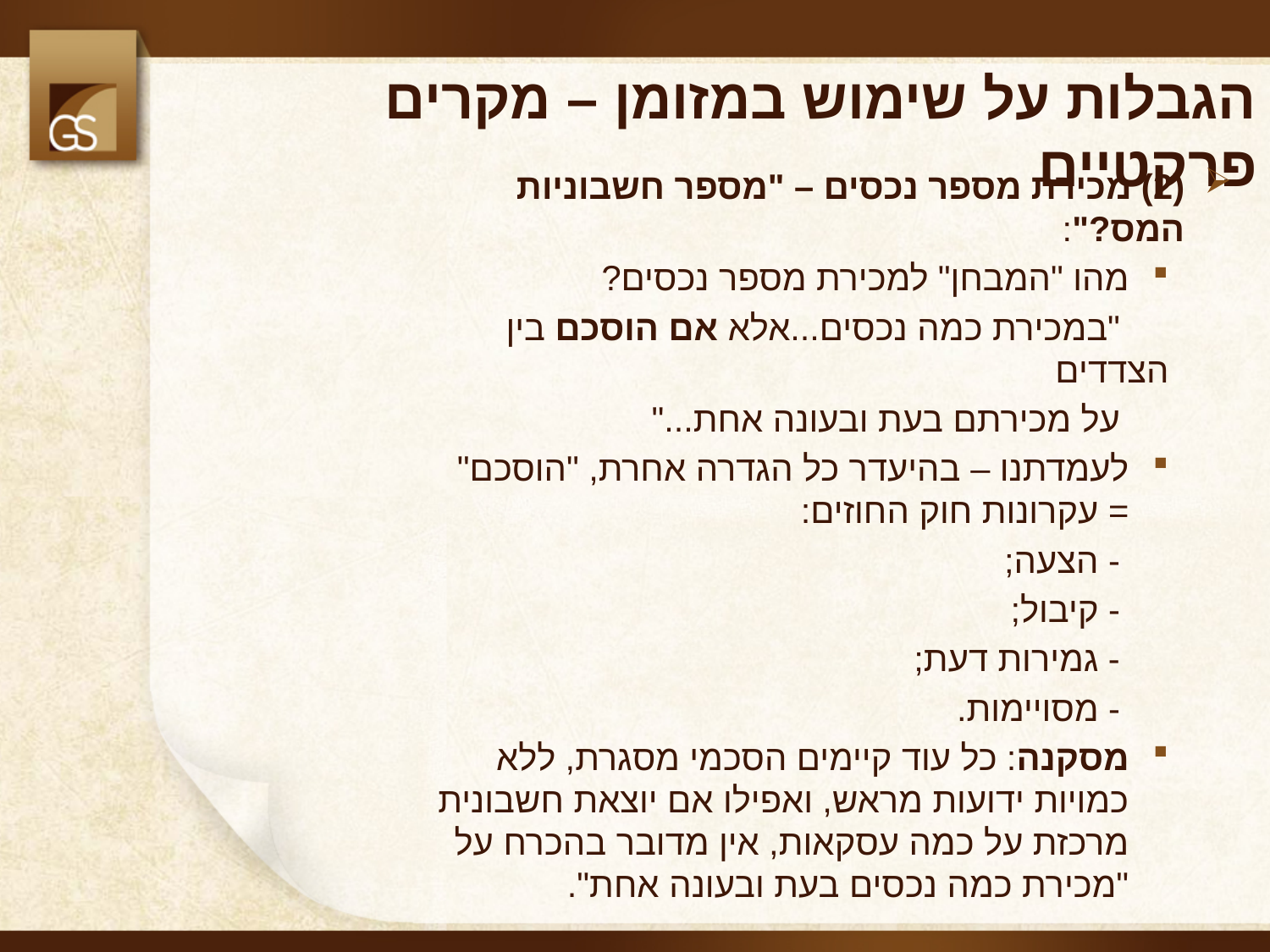

# הגבלות על שימוש במזומן – מקרים פרקטיים
(2) מכירת מספר נכסים – "מספר חשבוניות המס?":
מהו "המבחן" למכירת מספר נכסים?
     "במכירת כמה נכסים...אלא אם הוסכם בין הצדדים
     על מכירתם בעת ובעונה אחת..."
לעמדתנו – בהיעדר כל הגדרה אחרת, "הוסכם" = עקרונות חוק החוזים:
     - הצעה;
     - קיבול;
     - גמירות דעת;
     - מסויימות.
מסקנה: כל עוד קיימים הסכמי מסגרת, ללא כמויות ידועות מראש, ואפילו אם יוצאת חשבונית מרכזת על כמה עסקאות, אין מדובר בהכרח על "מכירת כמה נכסים בעת ובעונה אחת".